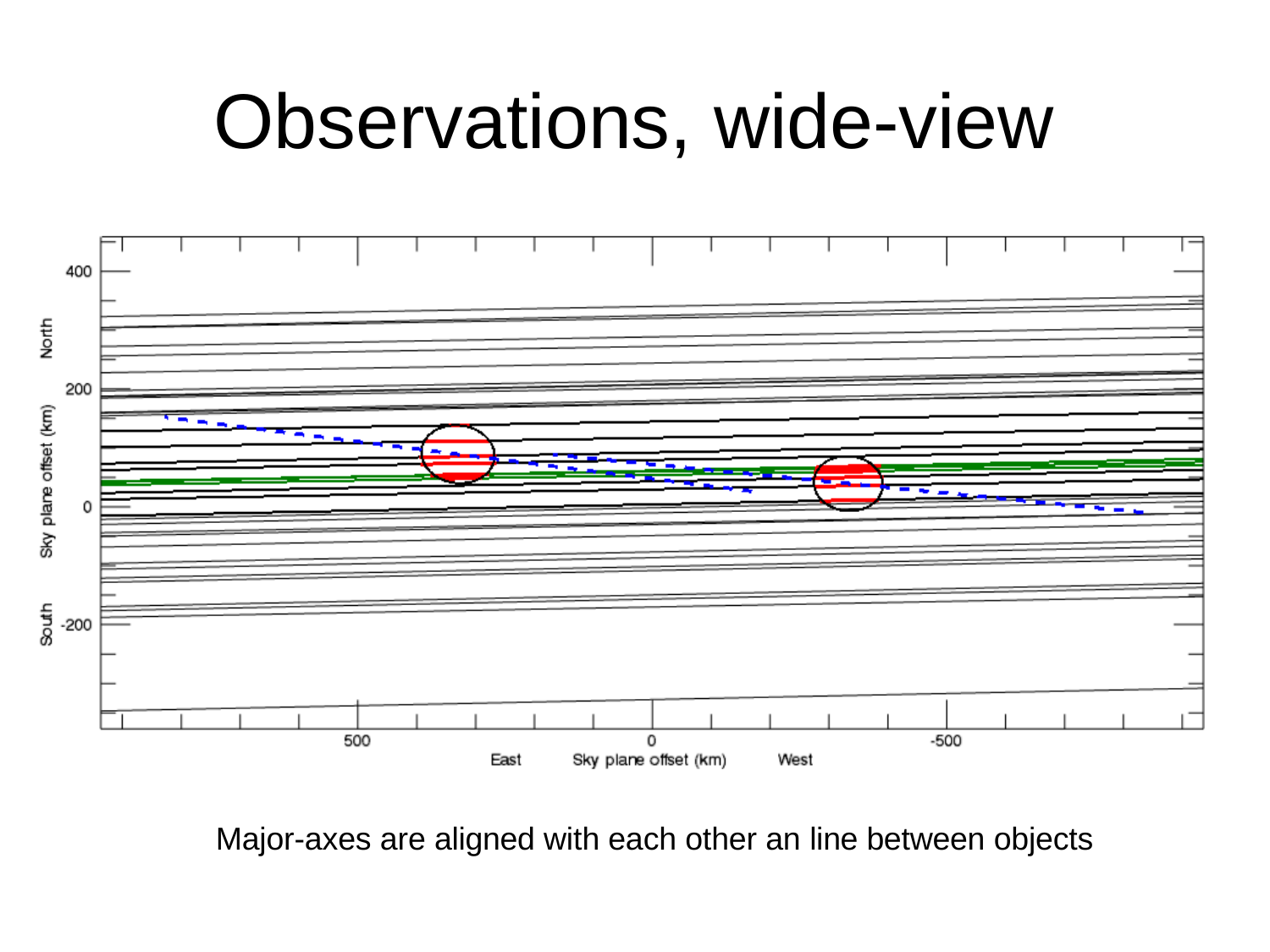

# Observations, wide-view

Major-axes are aligned with each other an line between objects